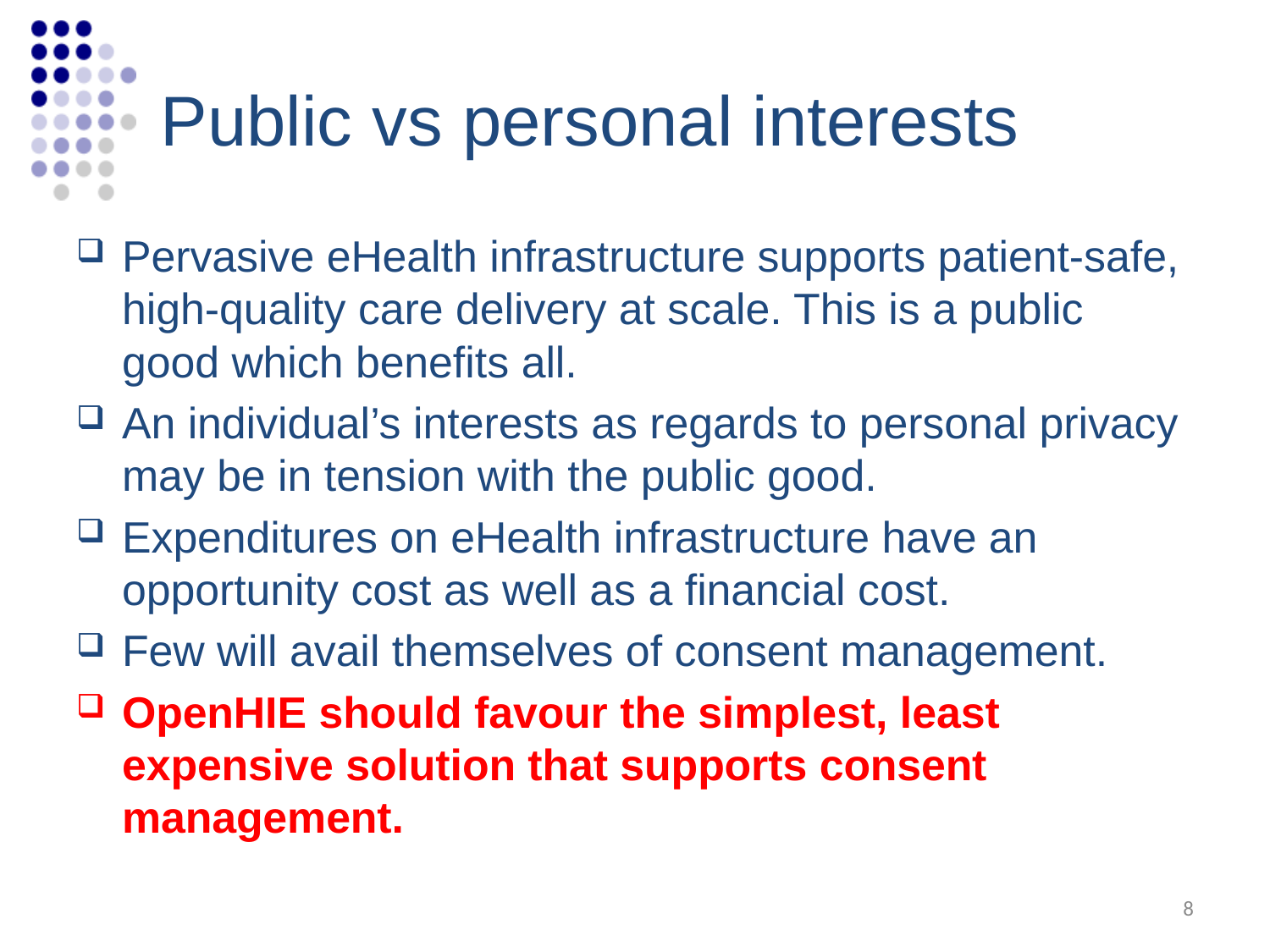

# Public vs personal interests
Pervasive eHealth infrastructure supports patient-safe, high-quality care delivery at scale. This is a public good which benefits all.
An individual’s interests as regards to personal privacy may be in tension with the public good.
Expenditures on eHealth infrastructure have an opportunity cost as well as a financial cost.
Few will avail themselves of consent management.
OpenHIE should favour the simplest, least expensive solution that supports consent management.
8